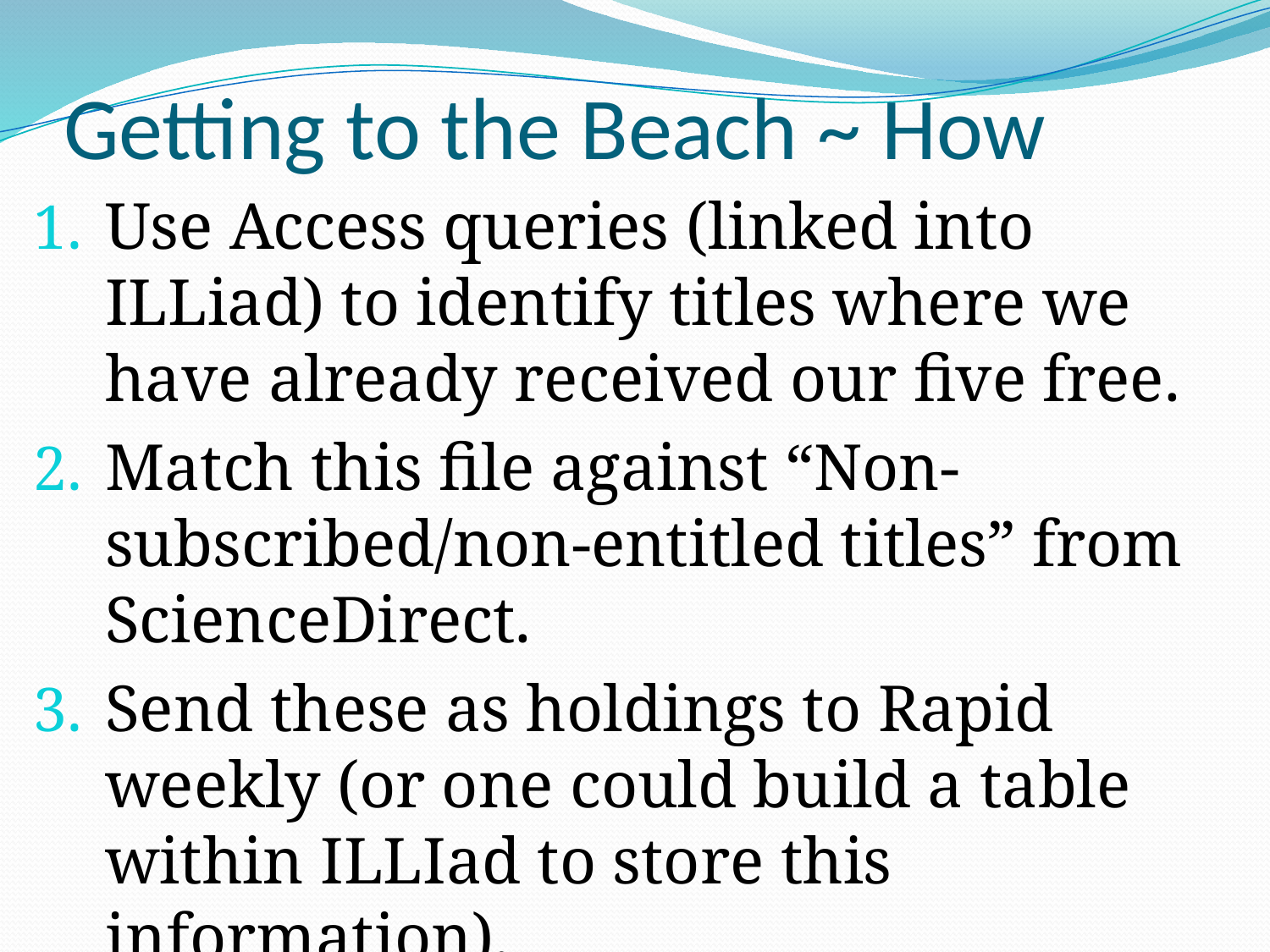

# Getting to the Beach ~ How
Use Access queries (linked into ILLiad) to identify titles where we have already received our five free.
Match this file against “Non-subscribed/non-entitled titles” from ScienceDirect.
Send these as holdings to Rapid weekly (or one could build a table within ILLIad to store this information).